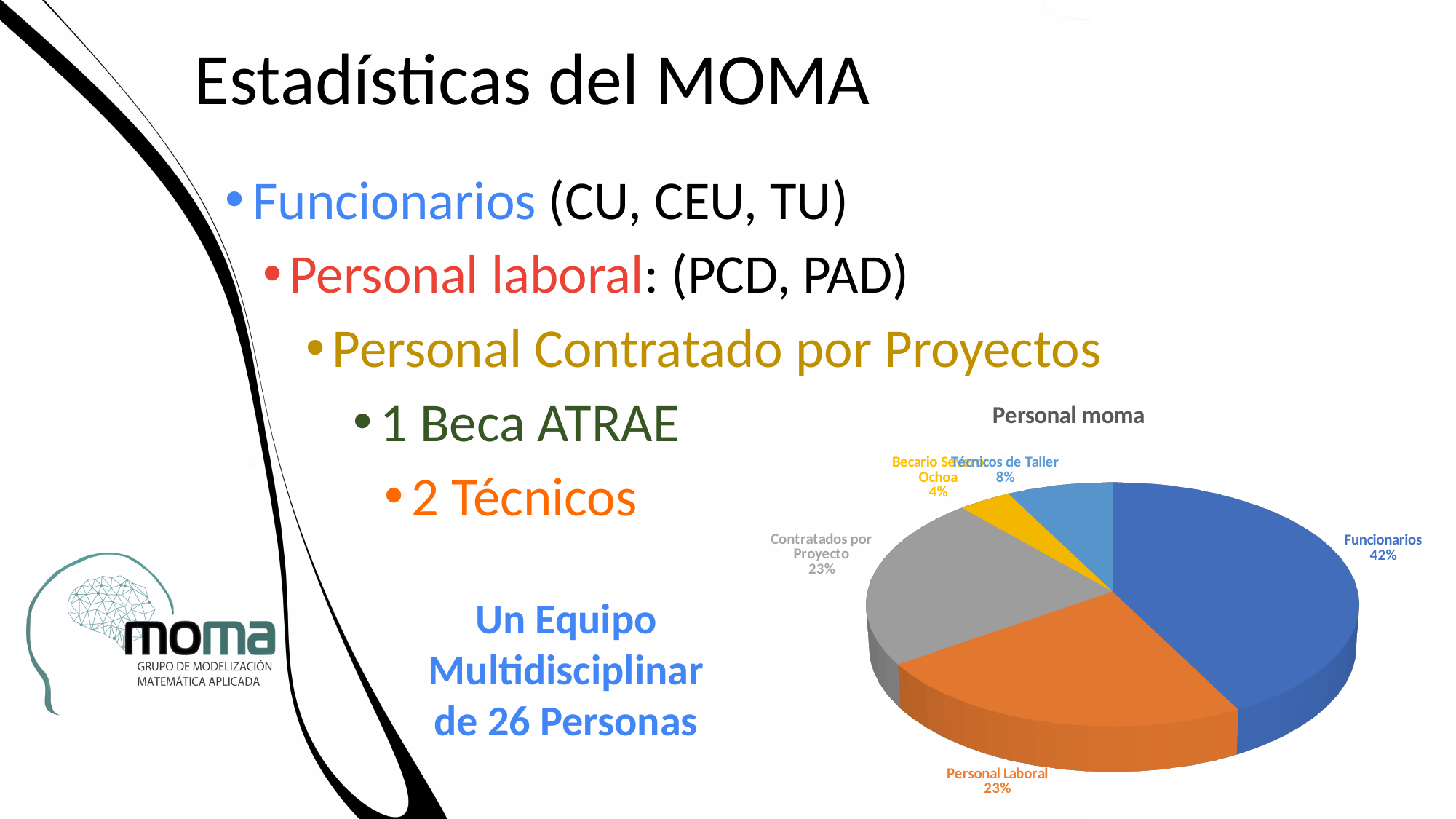

# Estadísticas del MOMA
Funcionarios (CU, CEU, TU)
Personal laboral: (PCD, PAD)
Personal Contratado por Proyectos
1 Beca ATRAE
2 Técnicos

[unsupported chart]

Un Equipo Multidisciplinar de 26 Personas